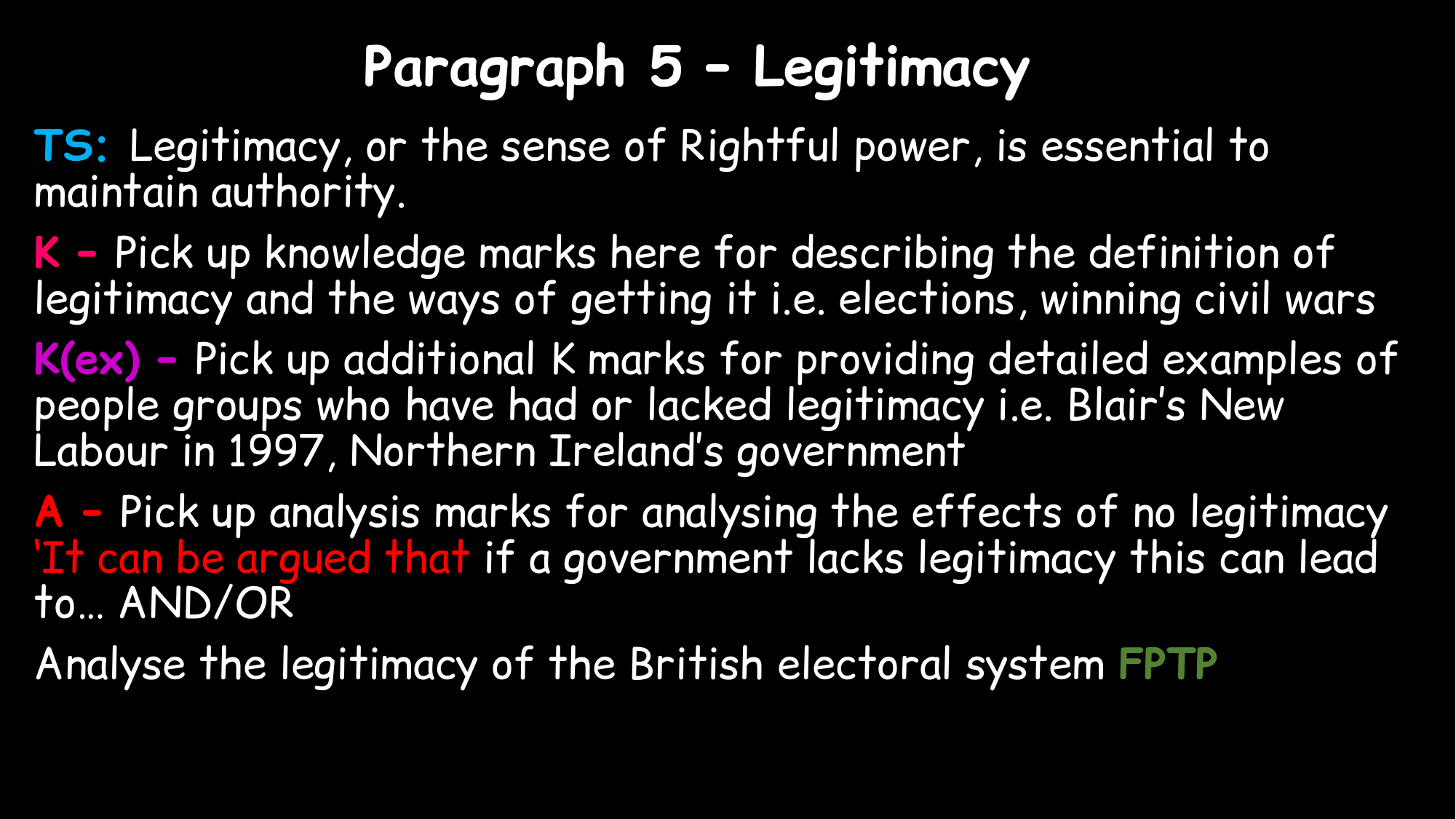

# Paragraph 5 – Legitimacy
TS: Legitimacy, or the sense of Rightful power, is essential to maintain authority.
K – Pick up knowledge marks here for describing the definition of legitimacy and the ways of getting it i.e. elections, winning civil wars
K(ex) – Pick up additional K marks for providing detailed examples of people groups who have had or lacked legitimacy i.e. Blair’s New Labour in 1997, Northern Ireland’s government
A – Pick up analysis marks for analysing the effects of no legitimacy ‘It can be argued that if a government lacks legitimacy this can lead to… AND/OR
Analyse the legitimacy of the British electoral system FPTP